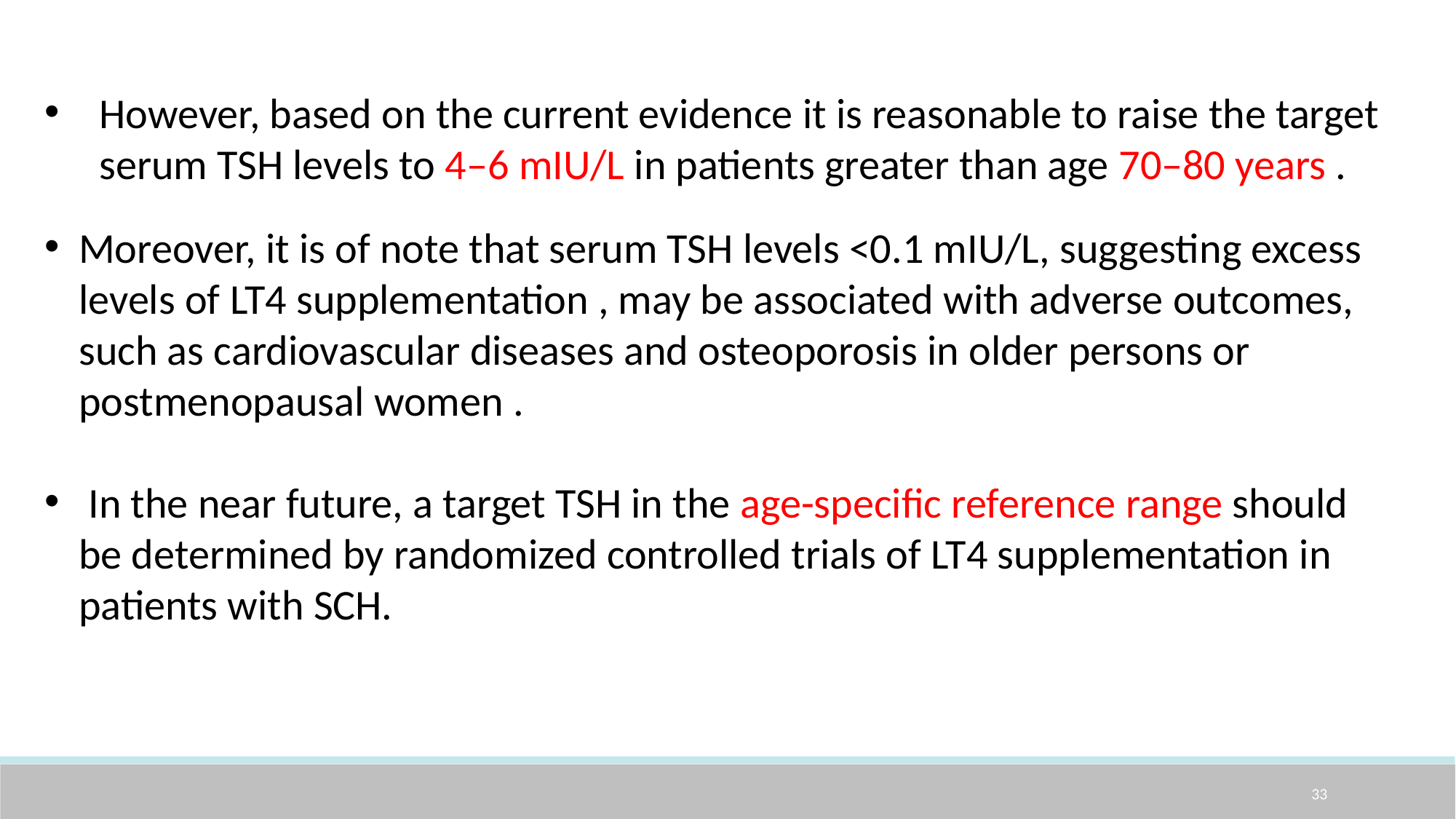

However, based on the current evidence it is reasonable to raise the target serum TSH levels to 4–6 mIU/L in patients greater than age 70–80 years .

Moreover, it is of note that serum TSH levels <0.1 mIU/L, suggesting excess levels of LT4 supplementation , may be associated with adverse outcomes, such as cardiovascular diseases and osteoporosis in older persons or postmenopausal women .

 In the near future, a target TSH in the age-specific reference range should be determined by randomized controlled trials of LT4 supplementation in patients with SCH.

33